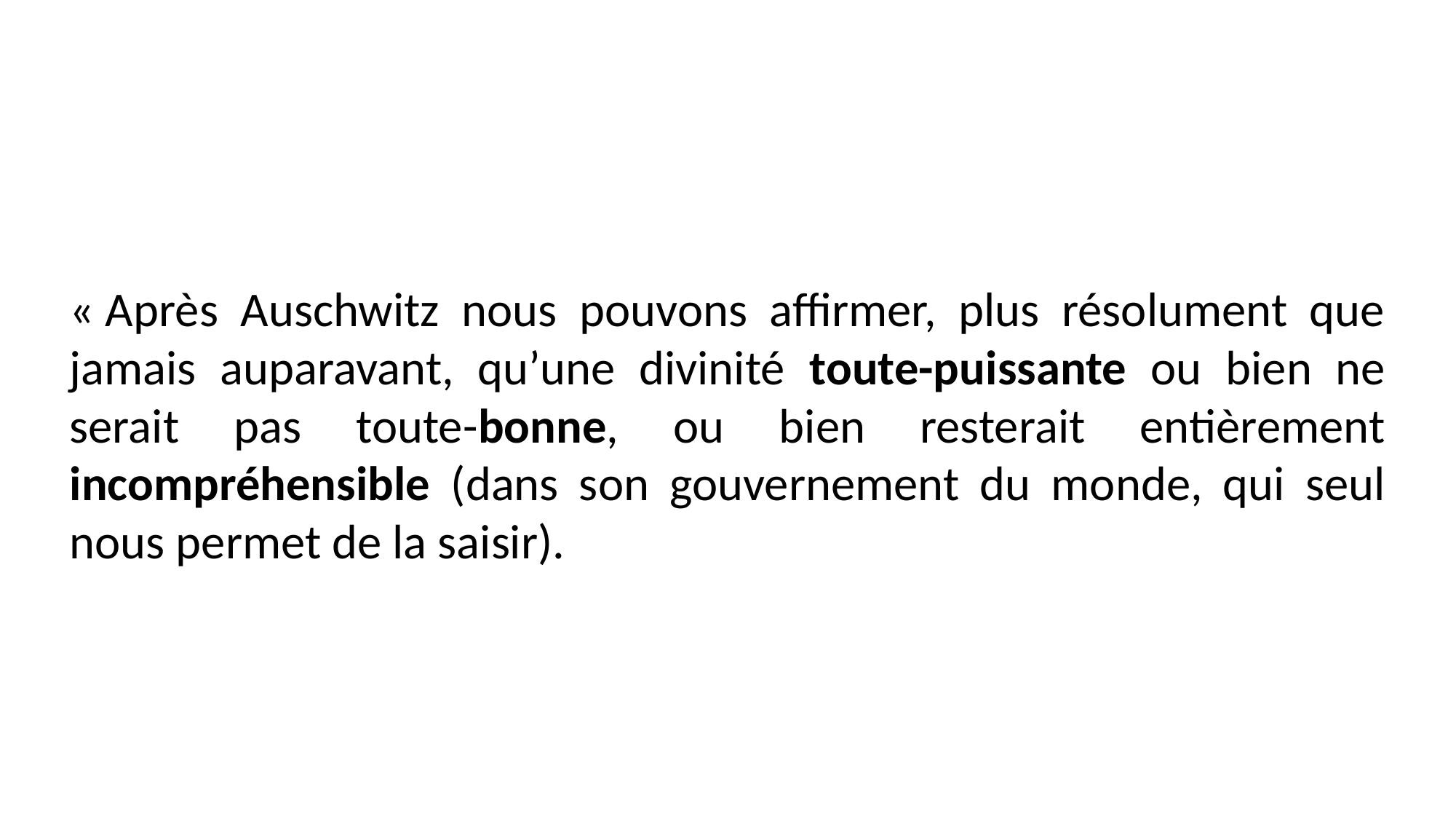

« Après Auschwitz nous pouvons affirmer, plus résolument que jamais auparavant, qu’une divinité toute-puissante ou bien ne serait pas toute-bonne, ou bien resterait entièrement incompréhensible (dans son gouvernement du monde, qui seul nous permet de la saisir).